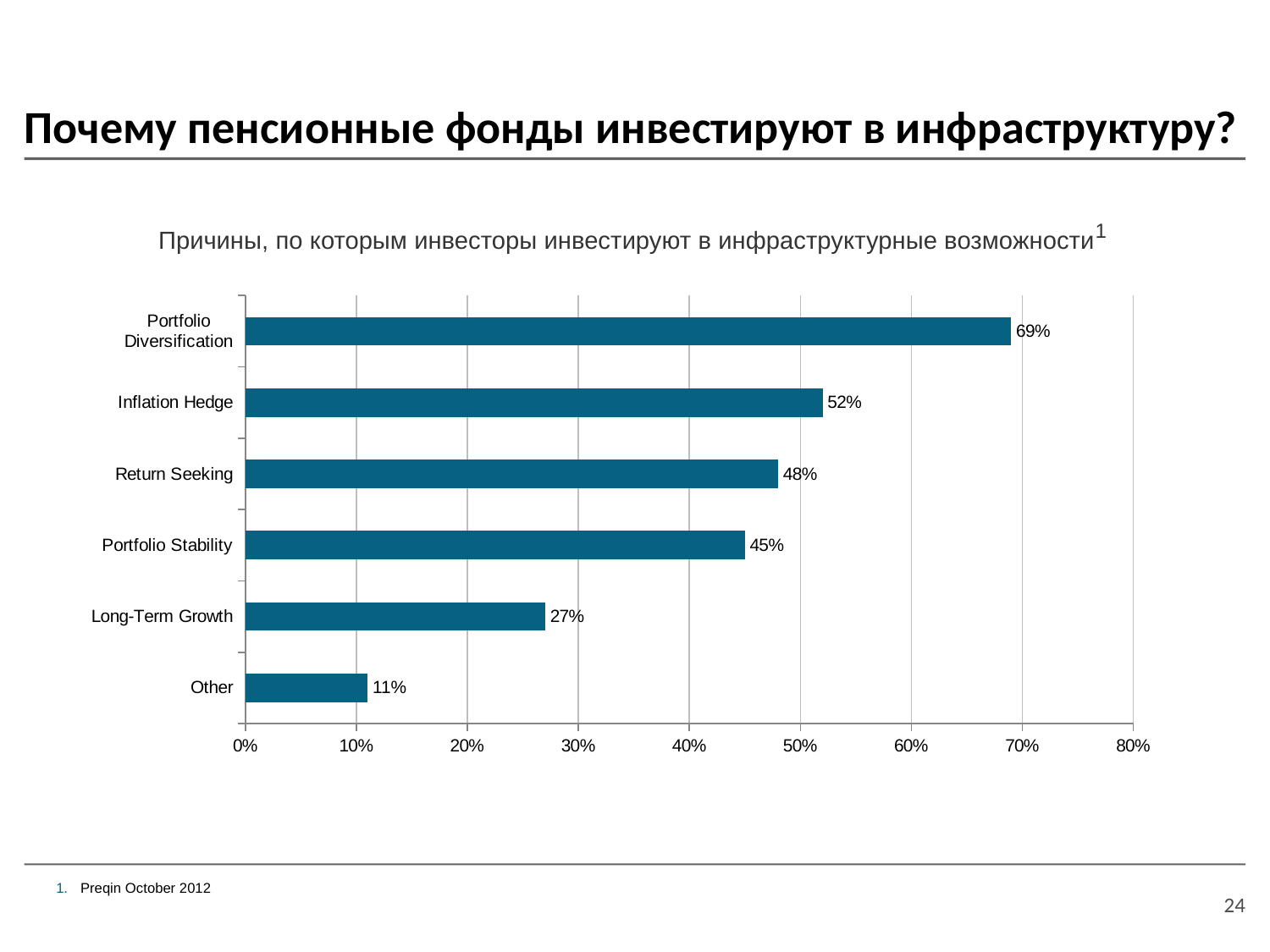

# Почему пенсионные фонды инвестируют в инфраструктуру?
Причины, по которым инвесторы инвестируют в инфраструктурные возможности1

### Chart

| Category |  |
|---|---|
| Other | 0.11000000000000003 |
| Long-Term Growth | 0.27 |
| Portfolio Stability | 0.45 |
| Return Seeking | 0.4800000000000003 |
| Inflation Hedge | 0.52 |
| Portfolio Diversification | 0.6900000000000008 |
Preqin October 2012